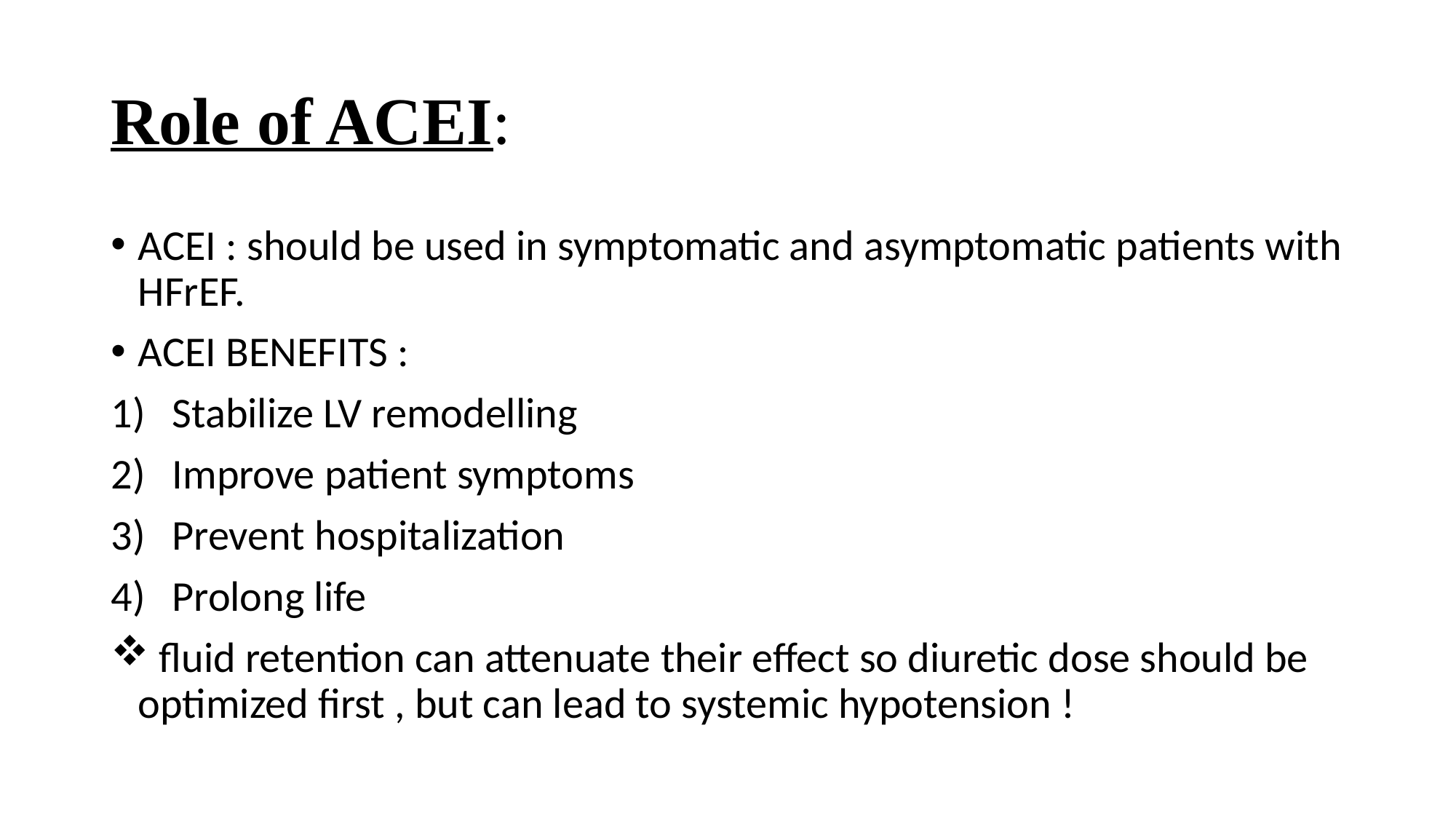

# Role of ACEI:
ACEI : should be used in symptomatic and asymptomatic patients with HFrEF.
ACEI BENEFITS :
Stabilize LV remodelling
Improve patient symptoms
Prevent hospitalization
Prolong life
 fluid retention can attenuate their effect so diuretic dose should be optimized first , but can lead to systemic hypotension !